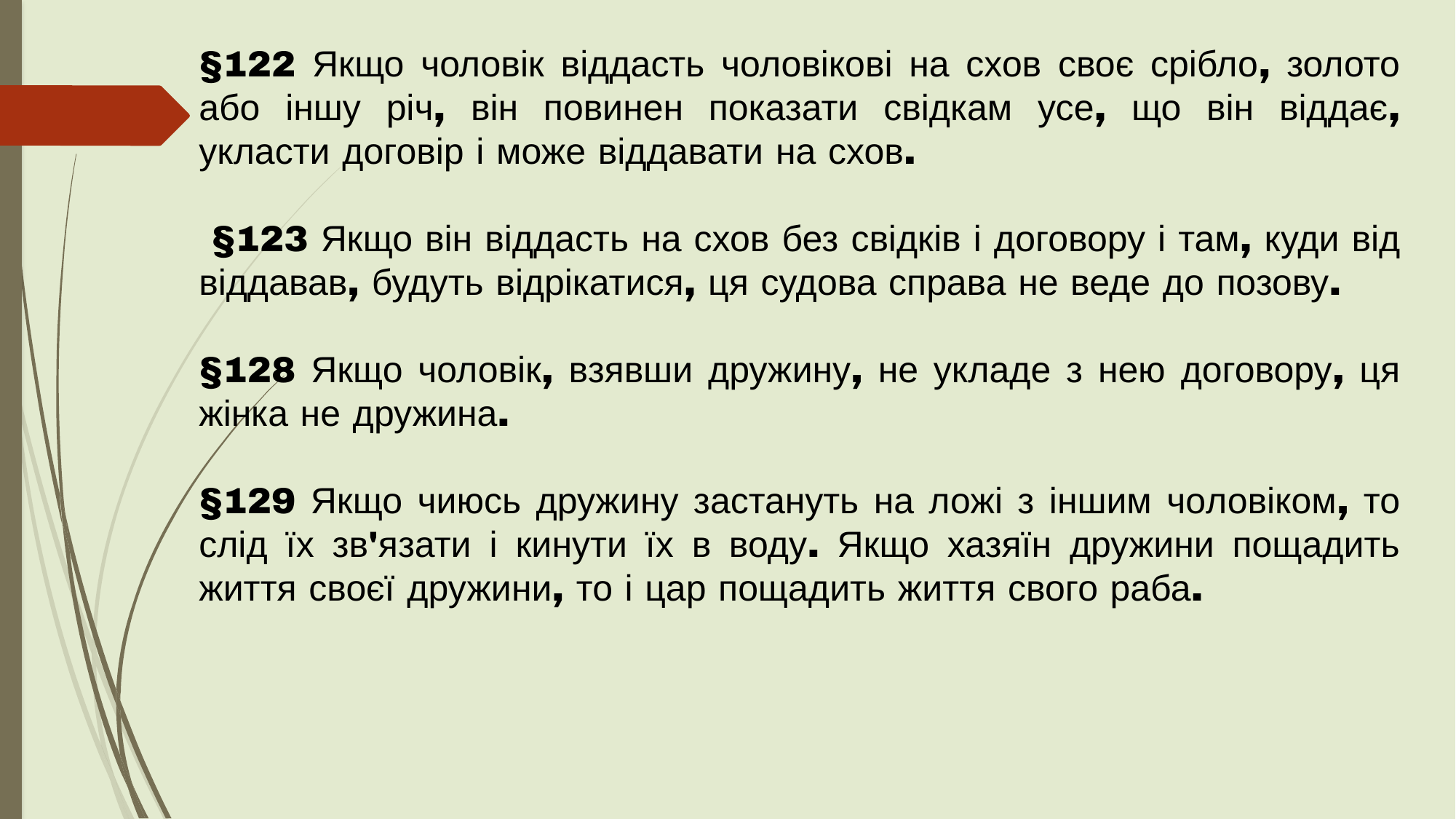

§122 Якщо чоловік віддасть чоловікові на схов своє срібло, золото або іншу річ, він повинен показати свідкам усе, що він віддає, укласти договір і може віддавати на схов.

 §123 Якщо він віддасть на схов без свідків і договору і там, куди від віддавав, будуть відрікатися, ця судова справа не веде до позову.

§128 Якщо чоловік, взявши дружину, не укладе з нею до­говору, ця жінка не дружина.

§129 Якщо чиюсь дружину застануть на ложі з іншим чо­ловіком, то слід їх зв'язати і кинути їх в воду. Якщо хазяїн дружини пощадить життя своєї дружини, то і цар пощадить життя свого раба.